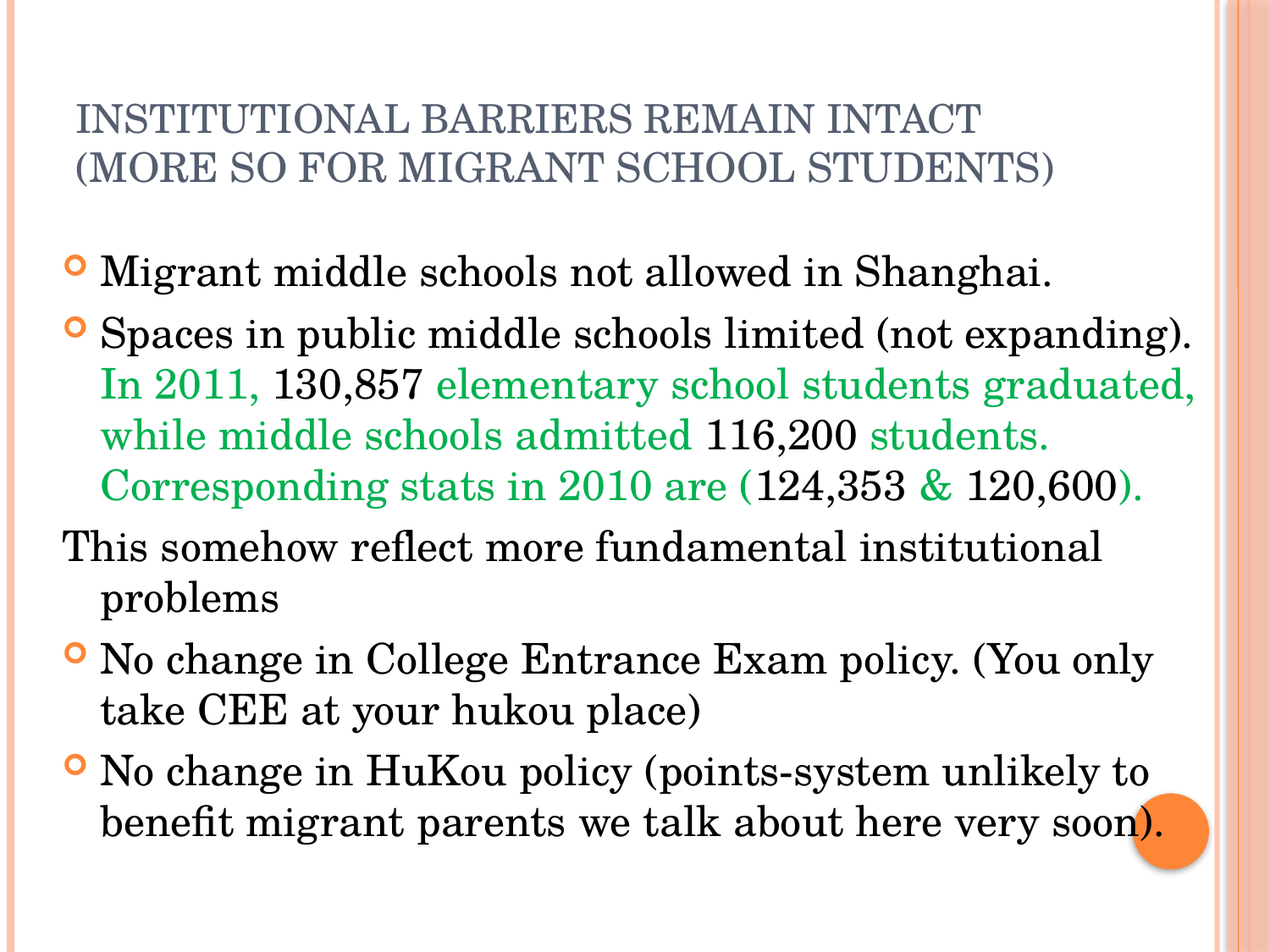

# Institutional barriers remain intact (more so for migrant school students)
Migrant middle schools not allowed in Shanghai.
Spaces in public middle schools limited (not expanding).  In 2011, 130,857 elementary school students graduated, while middle schools admitted 116,200 students. Corresponding stats in 2010 are (124,353 & 120,600).
This somehow reflect more fundamental institutional problems
No change in College Entrance Exam policy. (You only take CEE at your hukou place)
No change in HuKou policy (points-system unlikely to benefit migrant parents we talk about here very soon).